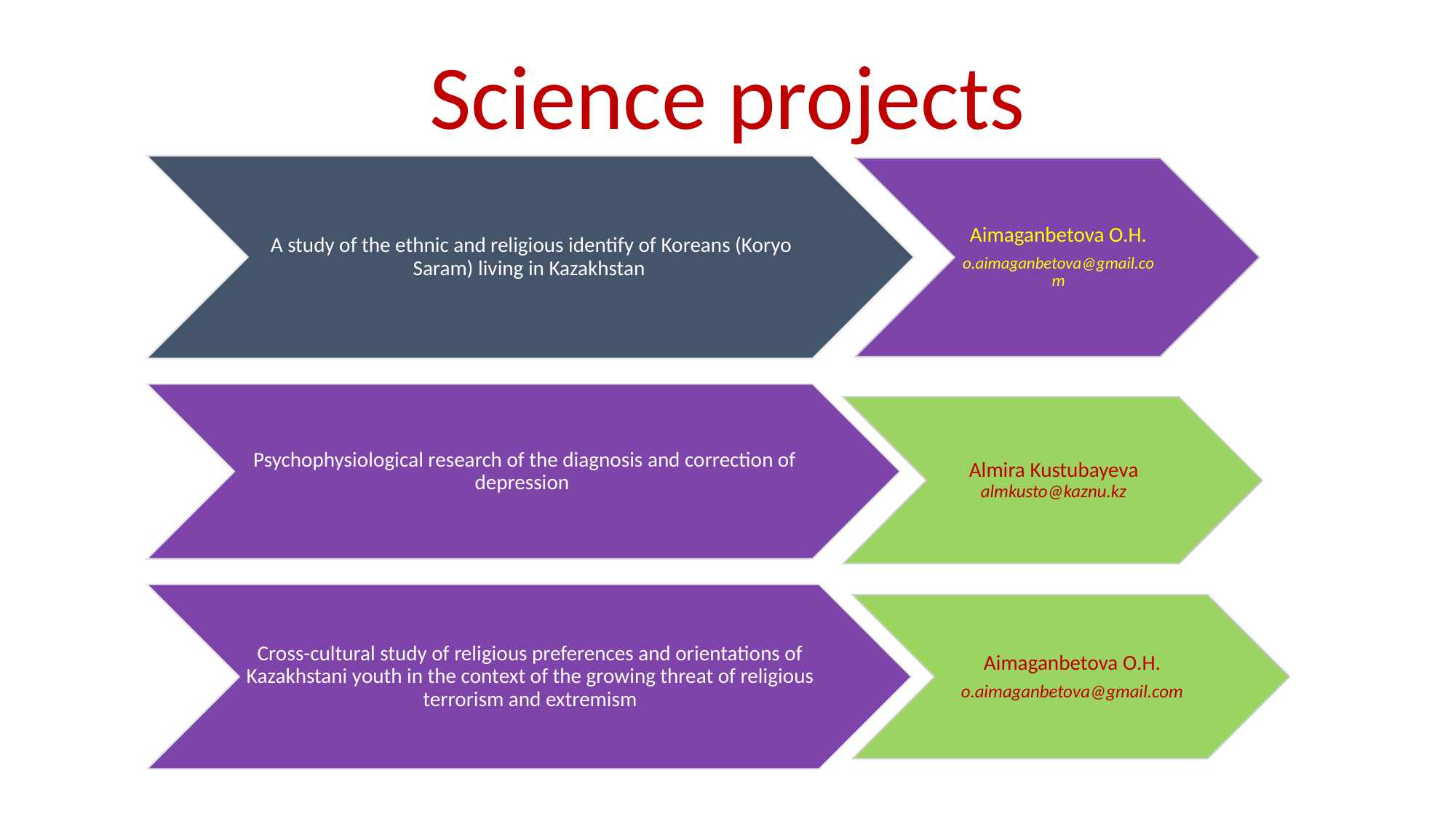

# Science projects
A study of the ethnic and religious identify of Koreans (Koryo Saram) living in Kazakhstan
Aimaganbetova O.H.
o.aimaganbetova@gmail.com
Psychophysiological research of the diagnosis and correction of depression
Almira Kustubayeva almkusto@kaznu.kz
Cross-cultural study of religious preferences and orientations of Kazakhstani youth in the context of the growing threat of religious terrorism and extremism
Aimaganbetova O.H.
o.aimaganbetova@gmail.com